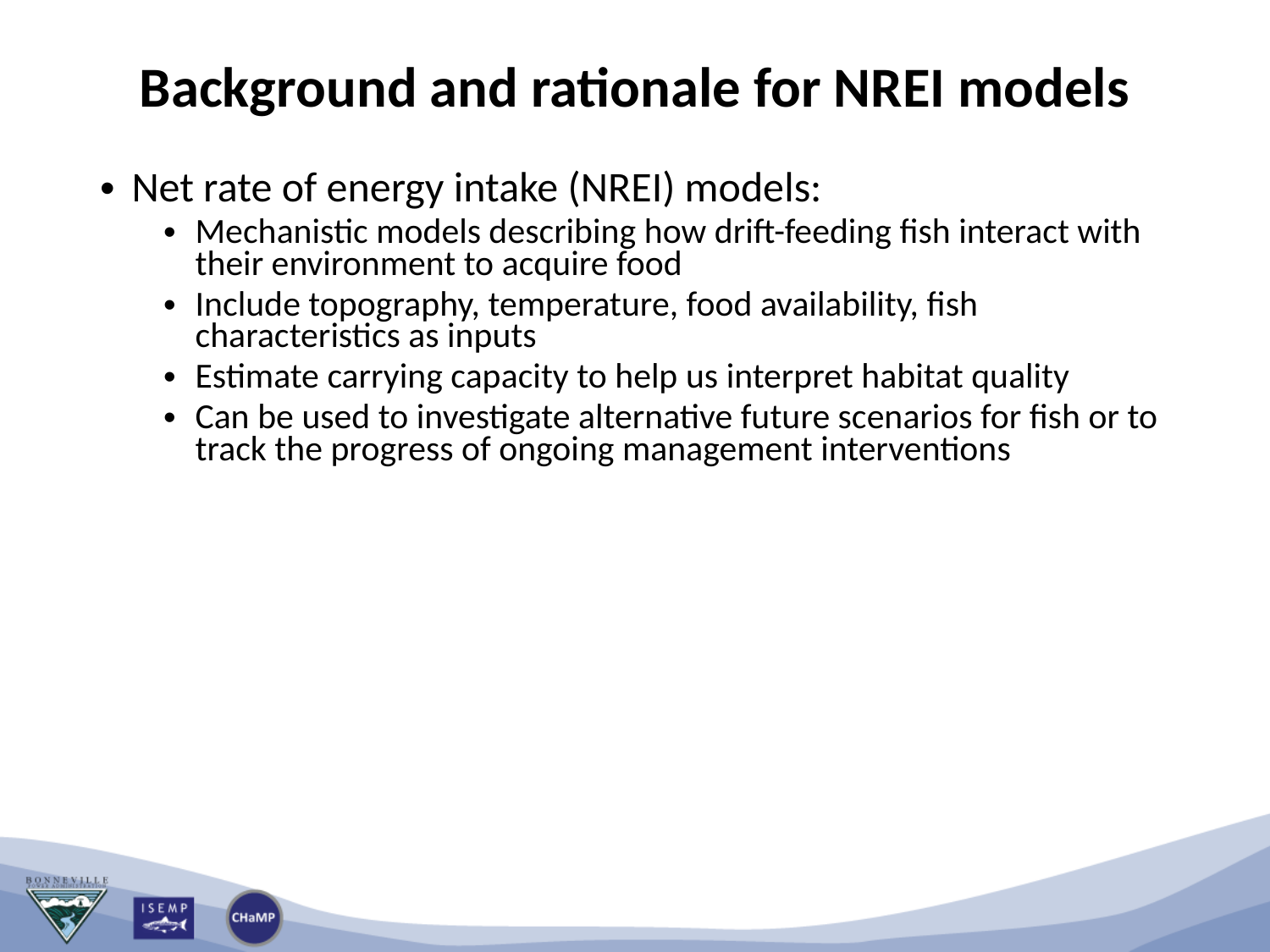

# Background and rationale for NREI models
Net rate of energy intake (NREI) models:
Mechanistic models describing how drift-feeding fish interact with their environment to acquire food
Include topography, temperature, food availability, fish characteristics as inputs
Estimate carrying capacity to help us interpret habitat quality
Can be used to investigate alternative future scenarios for fish or to track the progress of ongoing management interventions